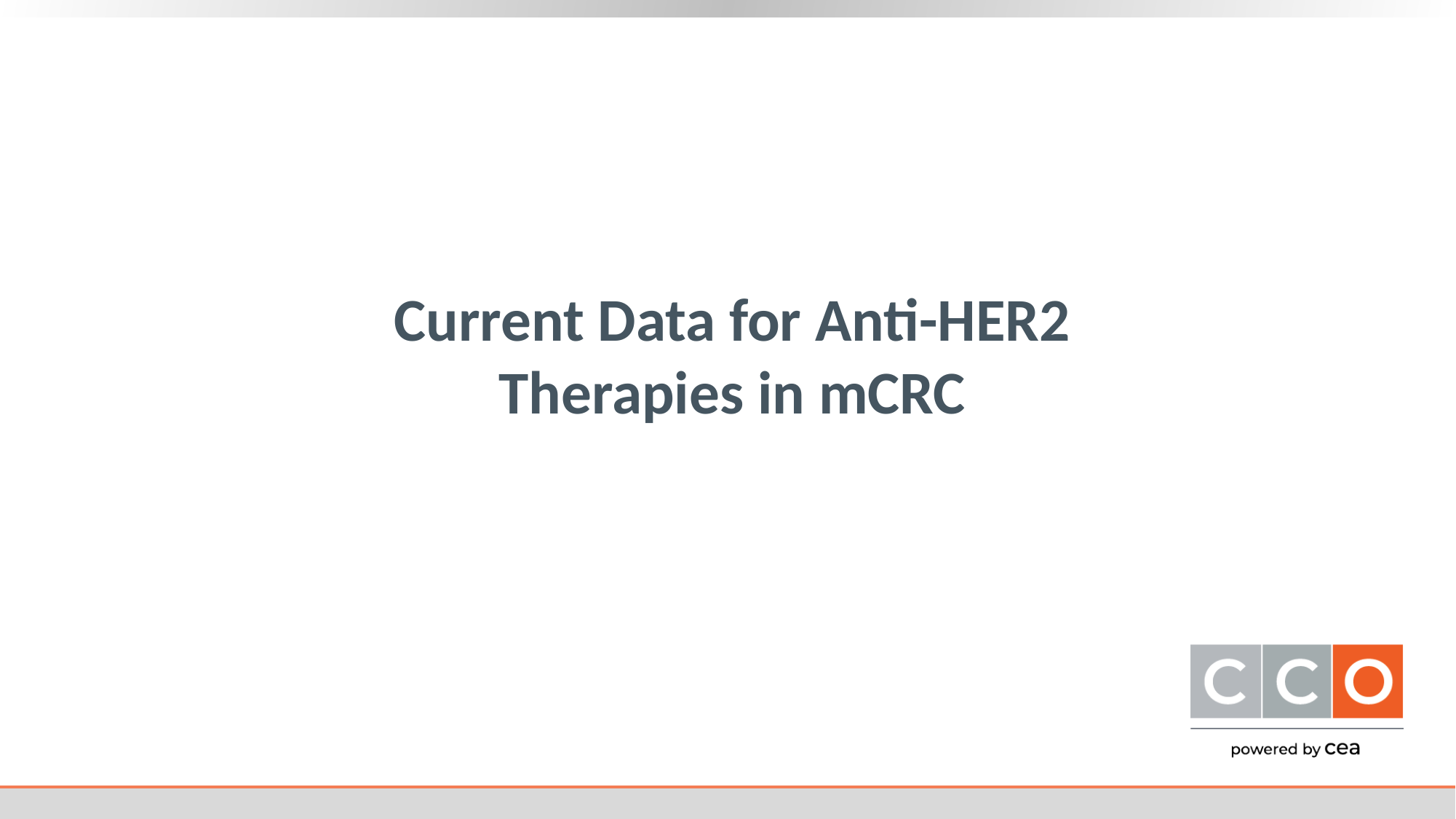

# Current Data for Anti-HER2 Therapies in mCRC